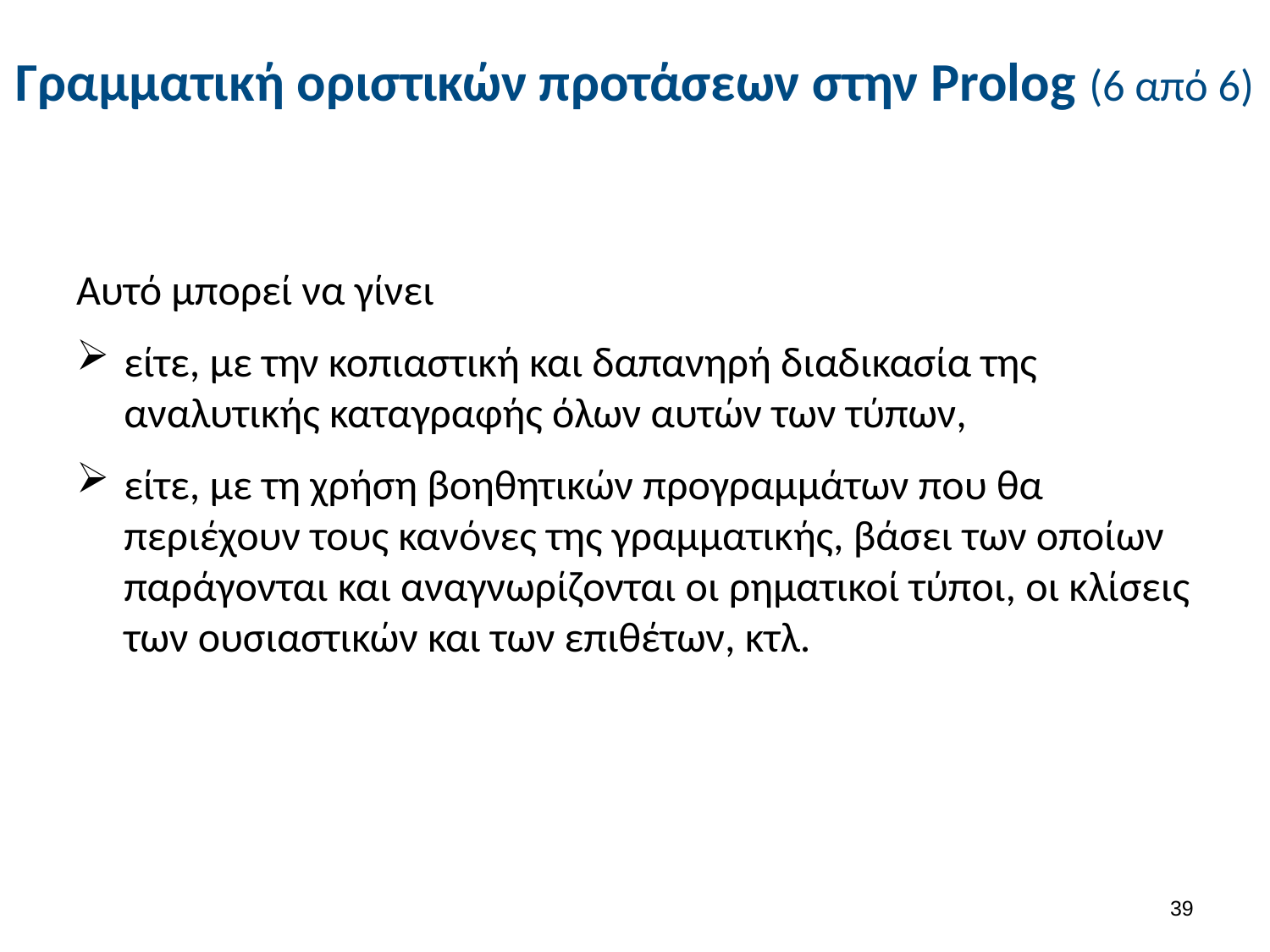

# Γραμματική οριστικών προτάσεων στην Prolog (6 από 6)
Αυτό μπορεί να γίνει
είτε, με την κοπιαστική και δαπανηρή διαδικασία της αναλυτικής καταγραφής όλων αυτών των τύπων,
είτε, με τη χρήση βοηθητικών προγραμμάτων που θα περιέχουν τους κανόνες της γραμματικής, βάσει των οποίων παράγονται και αναγνωρίζονται οι ρηματικοί τύποι, οι κλίσεις των ουσιαστικών και των επιθέτων, κτλ.

39